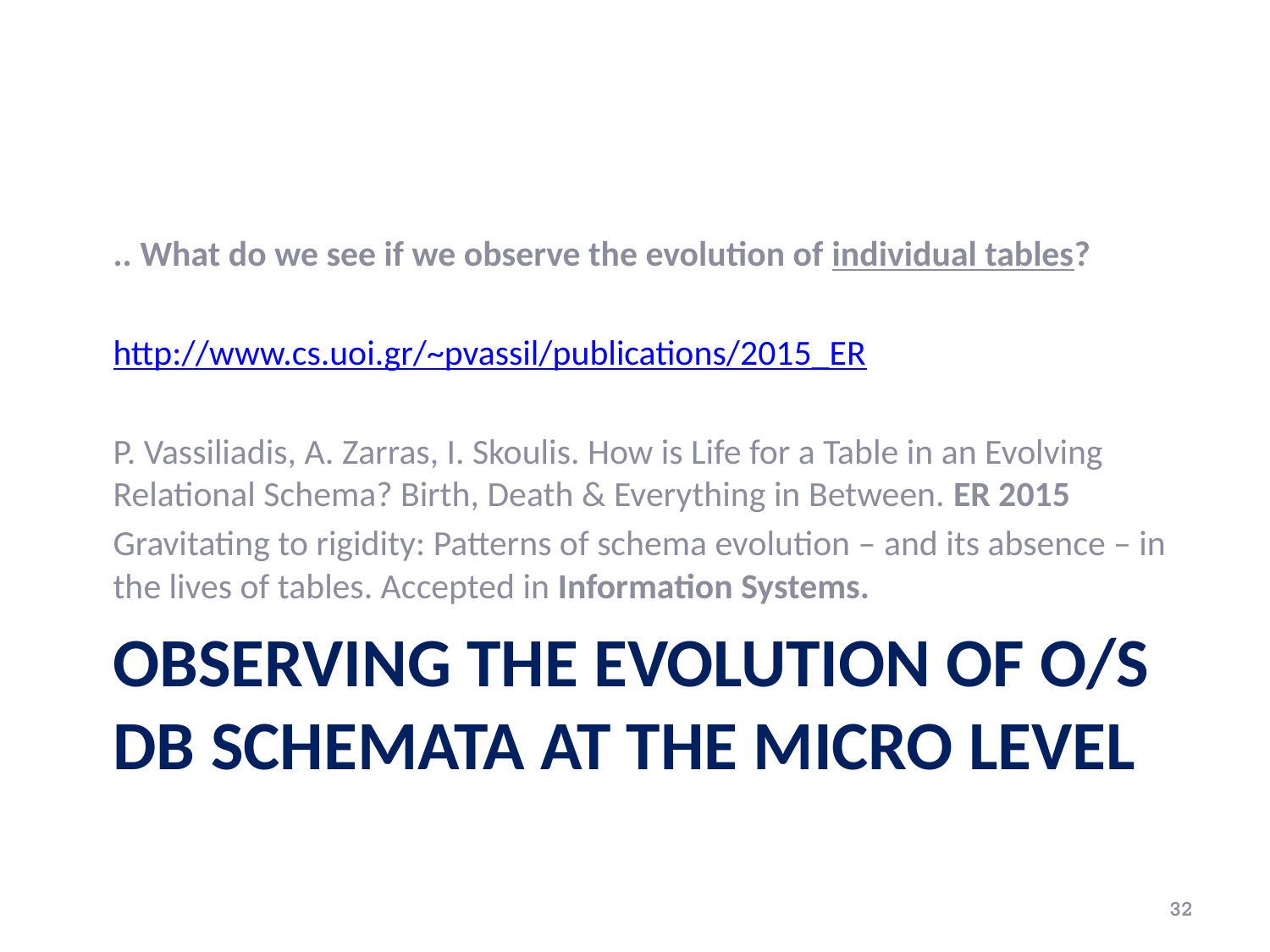

.. What do we see if we observe the evolution of individual tables?

http://www.cs.uoi.gr/~pvassil/publications/2015_ER

P. Vassiliadis, A. Zarras, I. Skoulis. How is Life for a Table in an Evolving Relational Schema? Birth, Death & Everything in Between. ER 2015
Gravitating to rigidity: Patterns of schema evolution – and its absence – in the lives of tables. Accepted in Information Systems.
# Observing the evolution of o/s db schemata at the micro level
32